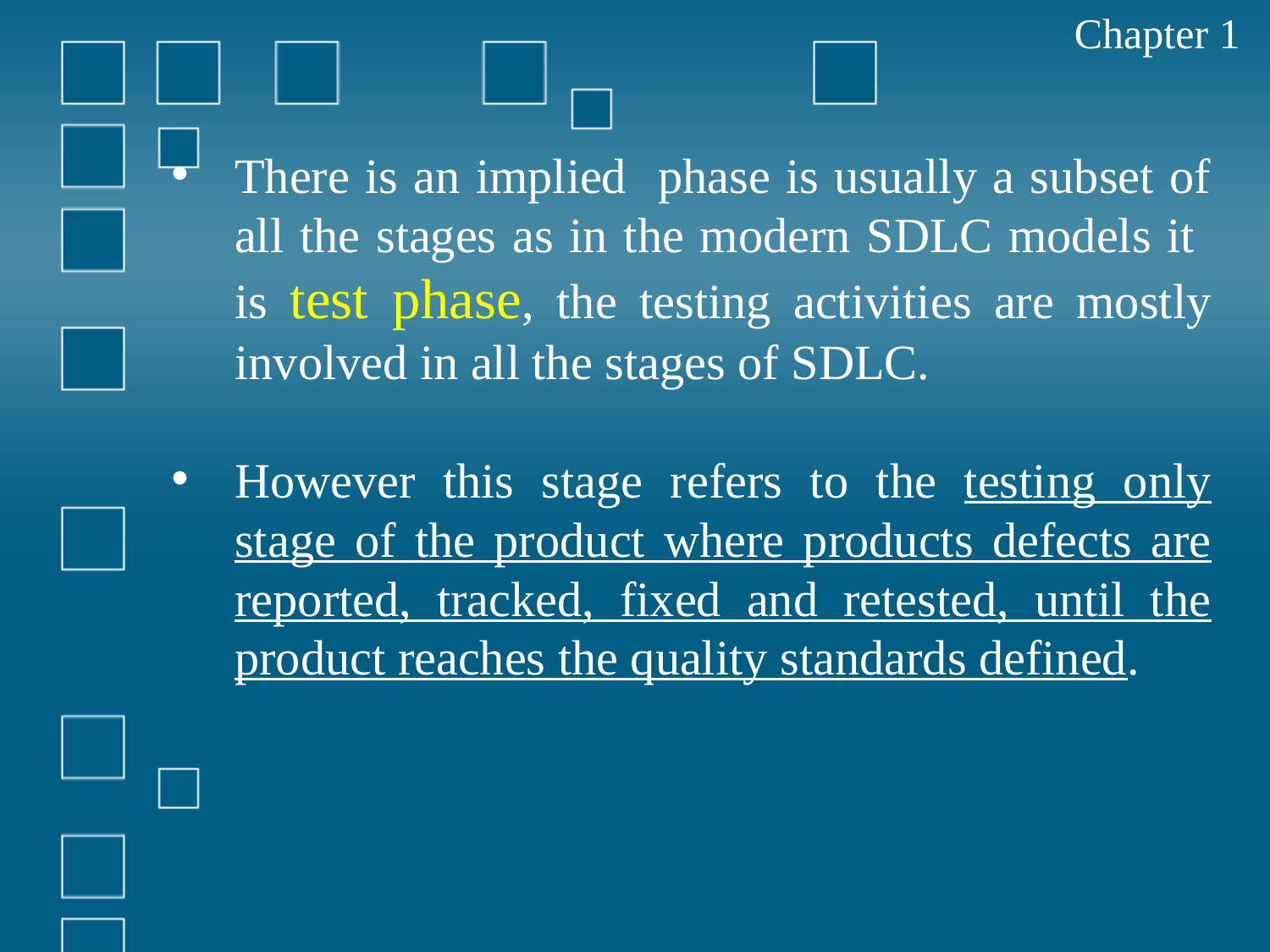

Chapter 1
There is an implied  phase is usually a subset of all the stages as in the modern SDLC models it  is test phase, the testing activities are mostly involved in all the stages of SDLC.

However this stage refers to the testing only stage of the product where products defects are reported, tracked, fixed and retested, until the product reaches the quality standards defined.